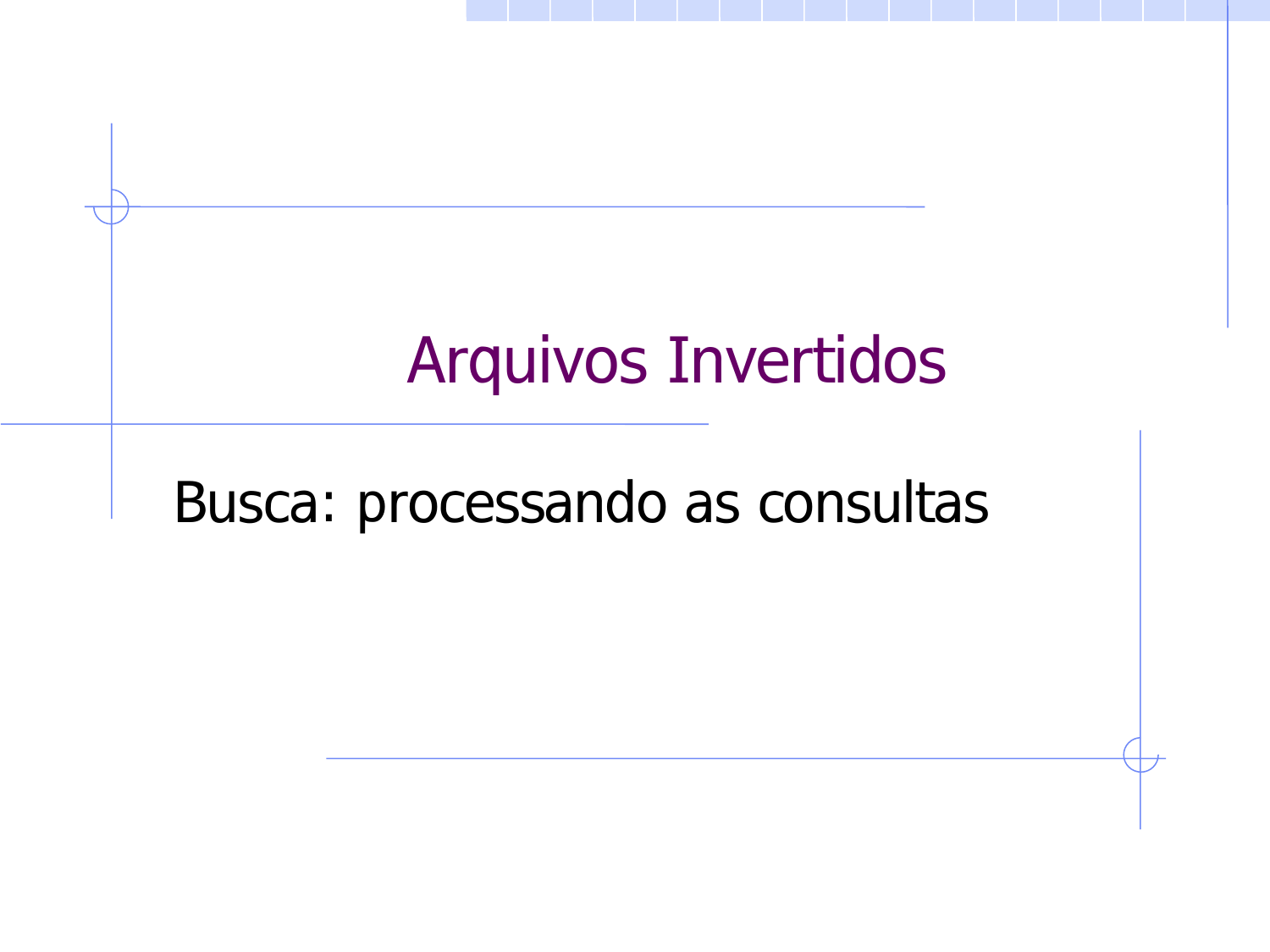

# Arquivos Invertidos
Busca: processando as consultas